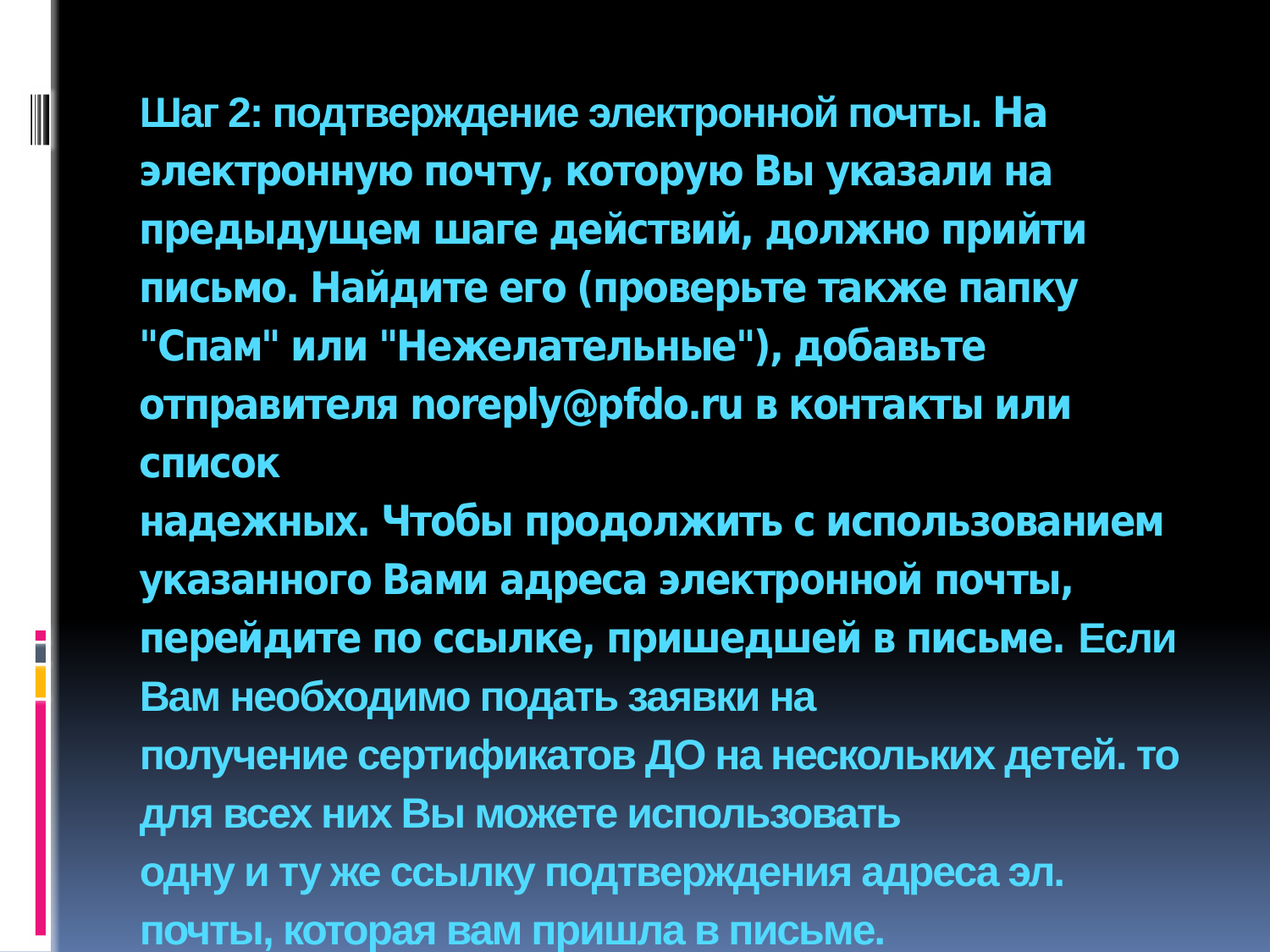

# Шаг 2: подтверждение электронной почты. На электронную почту, которую Вы указали на предыдущем шаге действий, должно прийти письмо. Найдите его (проверьте также папку "Спам" или "Нежелательные"), добавьте отправителя noreply@pfdo.ru в контакты или список надежных. Чтобы продолжить с использованием указанного Вами адреса электронной почты, перейдите по ссылке, пришедшей в письме. Если Вам необходимо подать заявки на получение сертификатов ДО на нескольких детей. то для всех них Вы можете использовать одну и ту же ссылку подтверждения адреса эл. почты, которая вам пришла в письме.